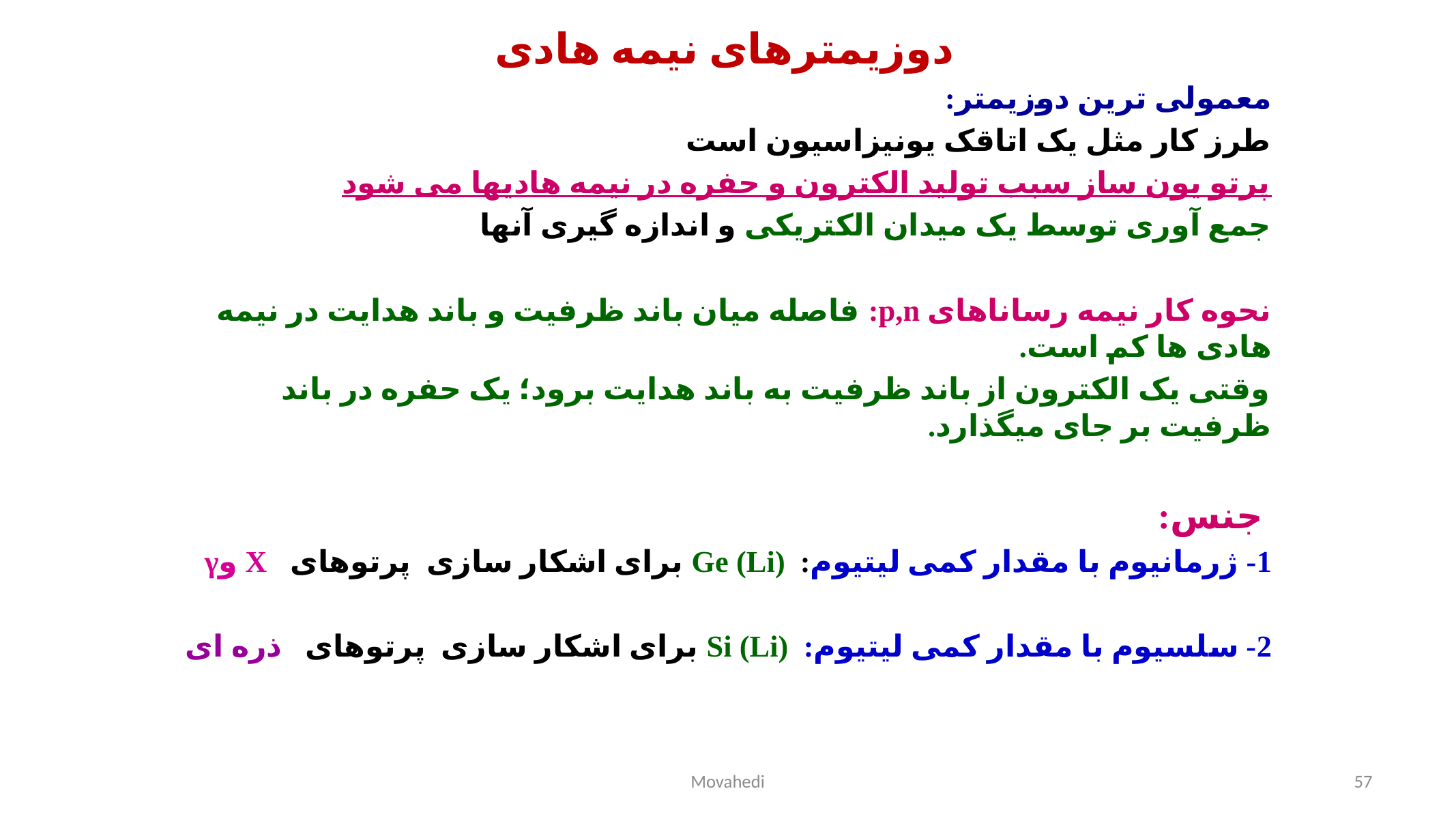

دوزیمترهای نیمه هادی
معمولی ترین دوزیمتر:
طرز کار مثل یک اتاقک یونیزاسیون است
	پرتو یون ساز سبب تولید الکترون و حفره در نیمه هادیها می شود
جمع آوری توسط یک میدان الکتریکی و اندازه گیری آنها

نحوه کار نیمه رساناهای p,n: فاصله میان باند ظرفیت و باند هدایت در نیمه هادی ها کم است.
وقتی یک الکترون از باند ظرفیت به باند هدایت برود؛ یک حفره در باند ظرفیت بر جای میگذارد.

 جنس:
1- ژرمانیوم با مقدار کمی لیتیوم:  Ge (Li) برای اشکار سازی  پرتوهای   X وγ

2- سلسیوم با مقدار کمی لیتیوم:  Si (Li) برای اشکار سازی  پرتوهای   ذره ای
Movahedi
57